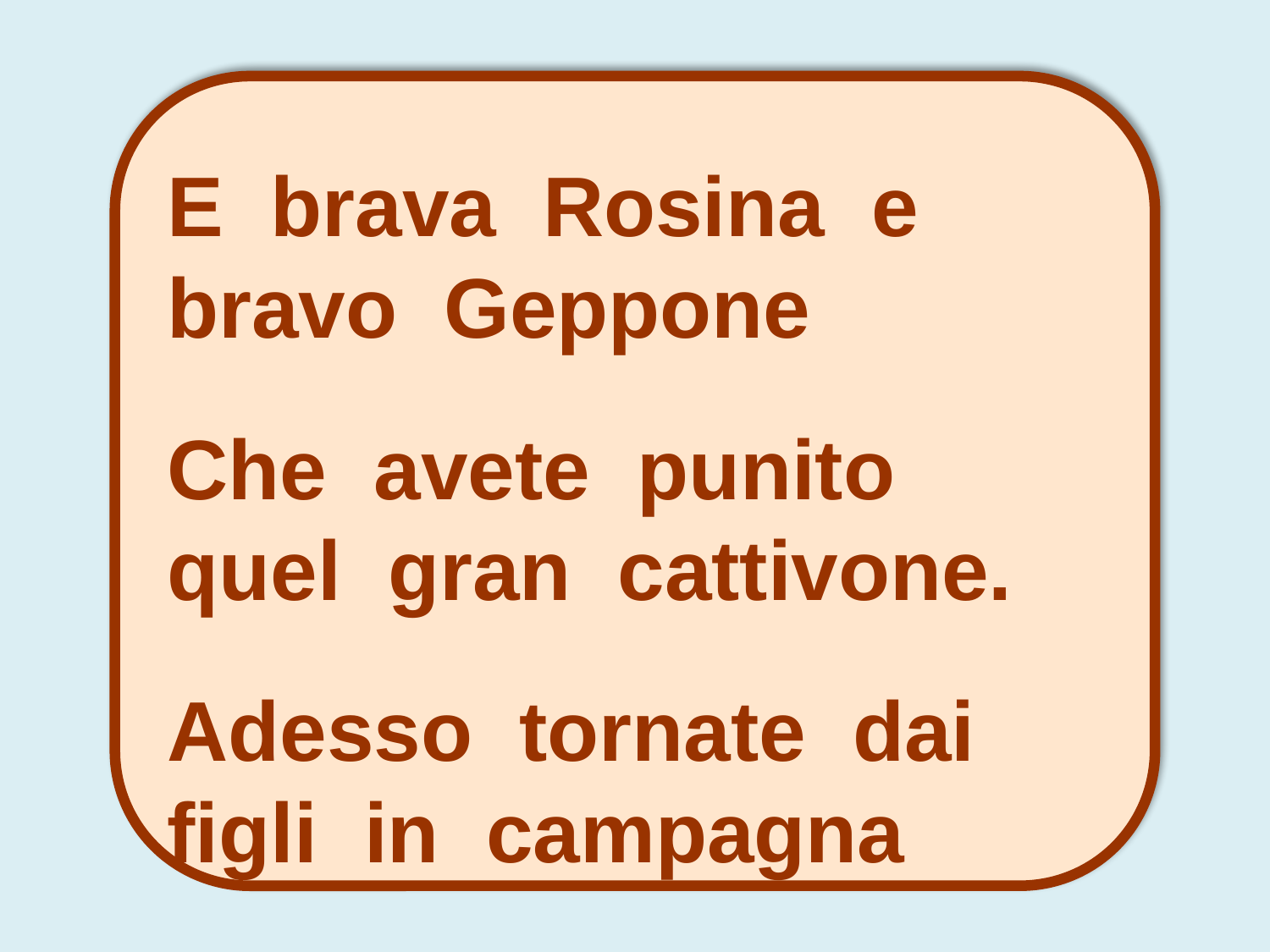

E  brava  Rosina  e  bravo  Geppone

Che  avete  punito  quel  gran  cattivone.

Adesso  tornate  dai  figli  in  campagna

Godete  godete  la  vostra  cuccagna !